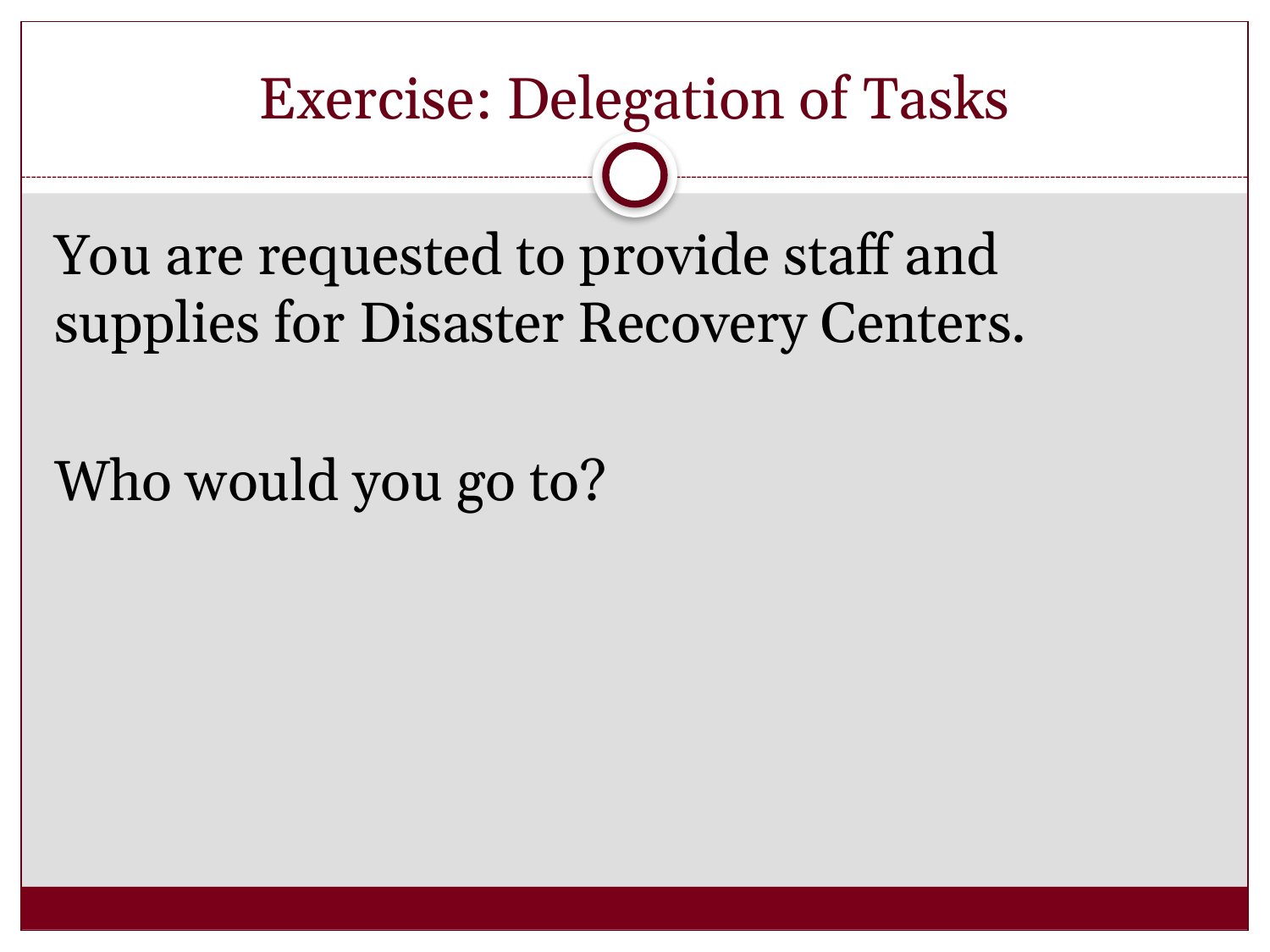

# Exercise: Delegation of Tasks
You are requested to provide staff and supplies for Disaster Recovery Centers.

Who would you go to?